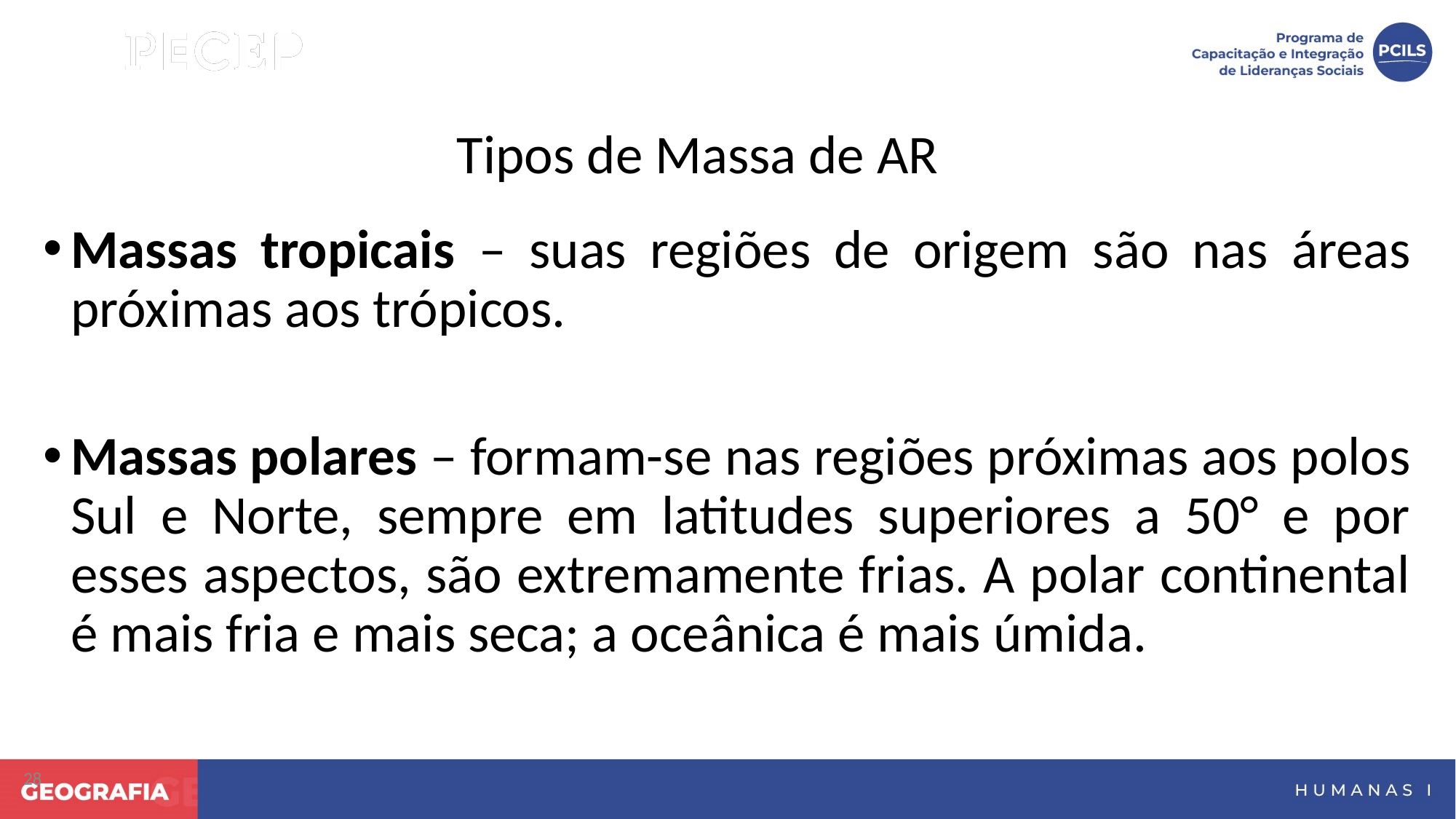

Tipos de Massa de AR
Massas tropicais – suas regiões de origem são nas áreas próximas aos trópicos.

Massas polares – formam-se nas regiões próximas aos polos Sul e Norte, sempre em latitudes superiores a 50° e por esses aspectos, são extremamente frias. A polar continental é mais fria e mais seca; a oceânica é mais úmida.

28